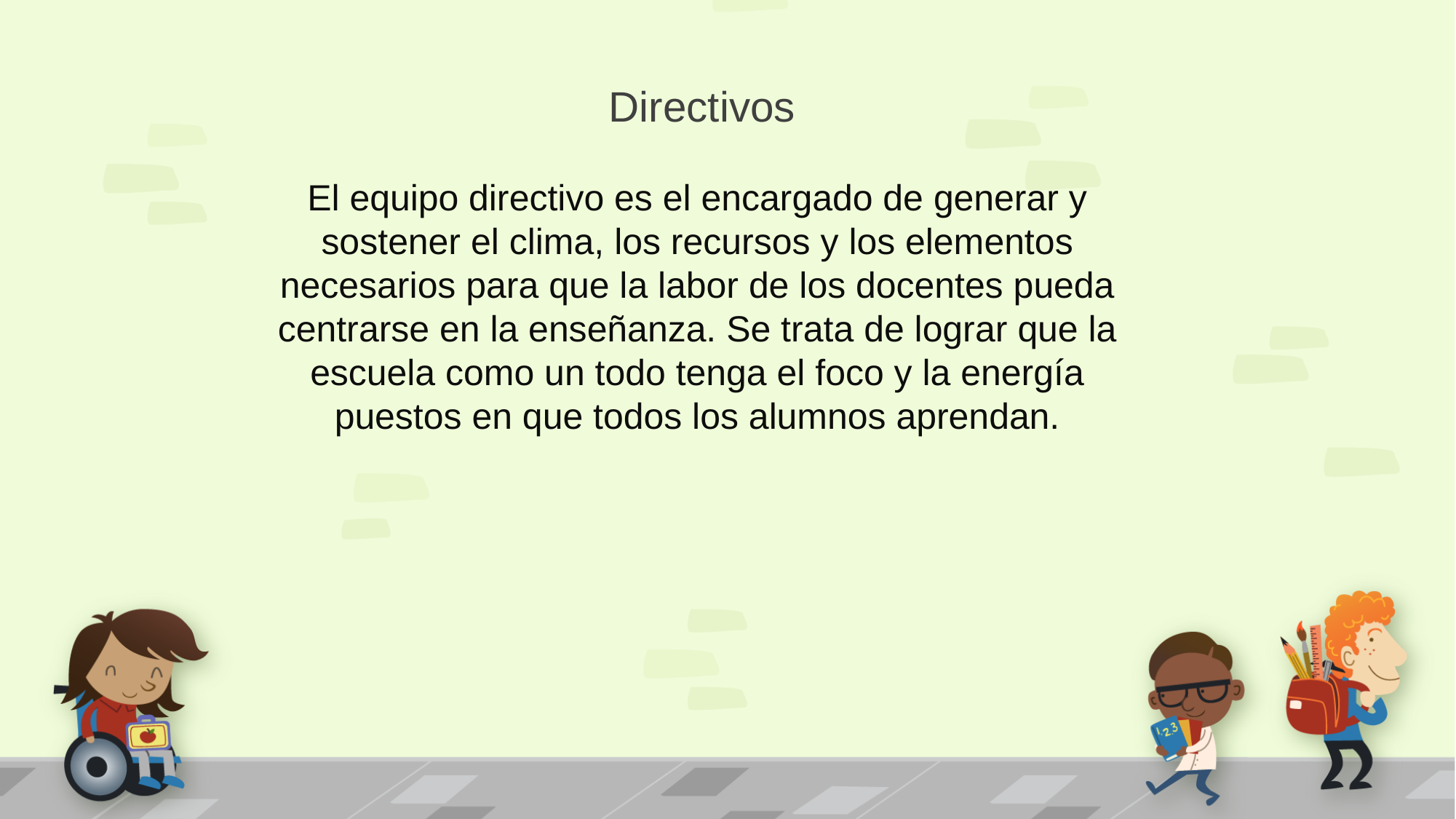

Directivos
El equipo directivo es el encargado de generar y sostener el clima, los recursos y los elementos necesarios para que la labor de los docentes pueda centrarse en la enseñanza. Se trata de lograr que la escuela como un todo tenga el foco y la energía puestos en que todos los alumnos aprendan.